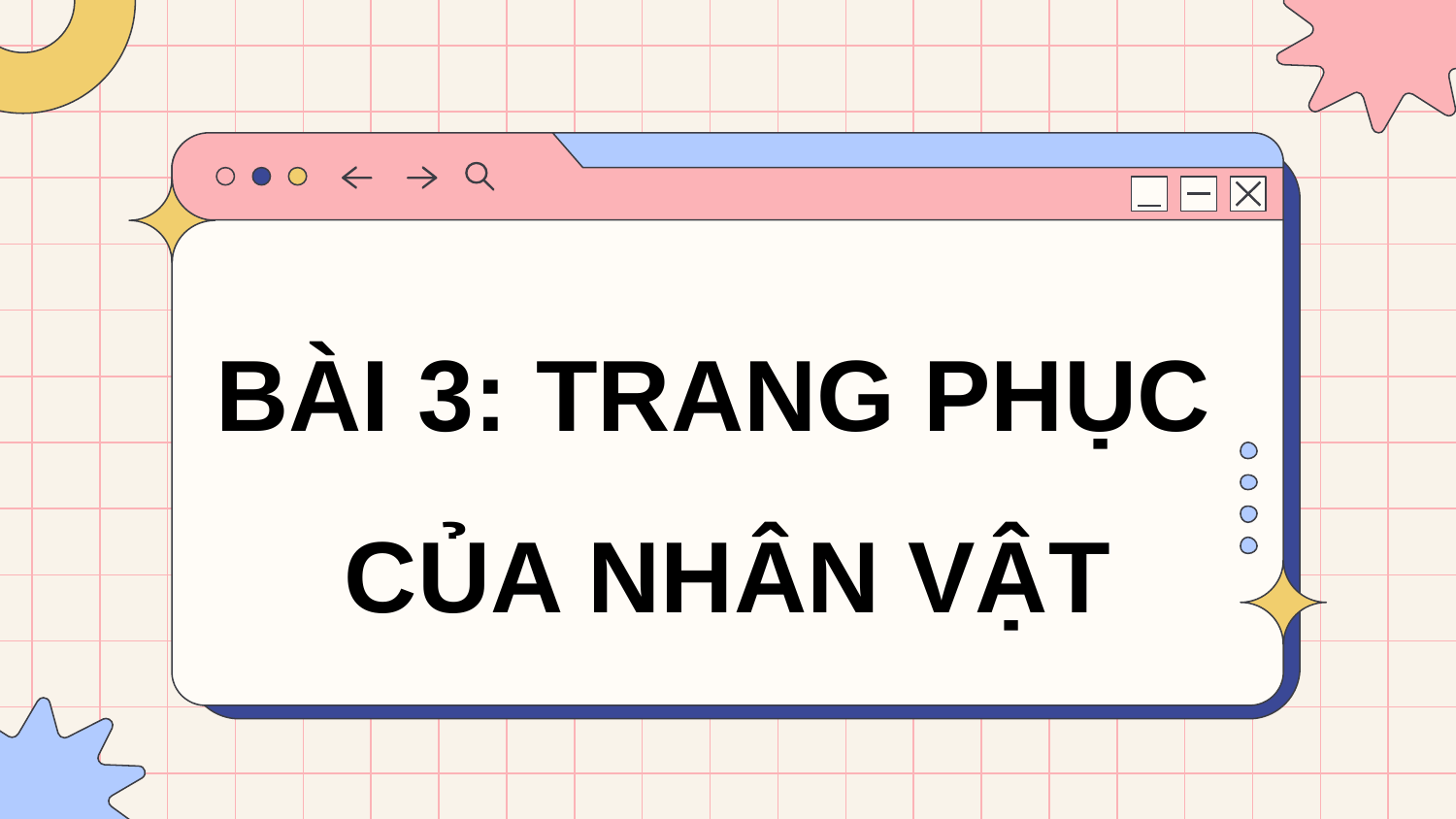

BÀI 3: TRANG PHỤC
CỦA NHÂN VẬT